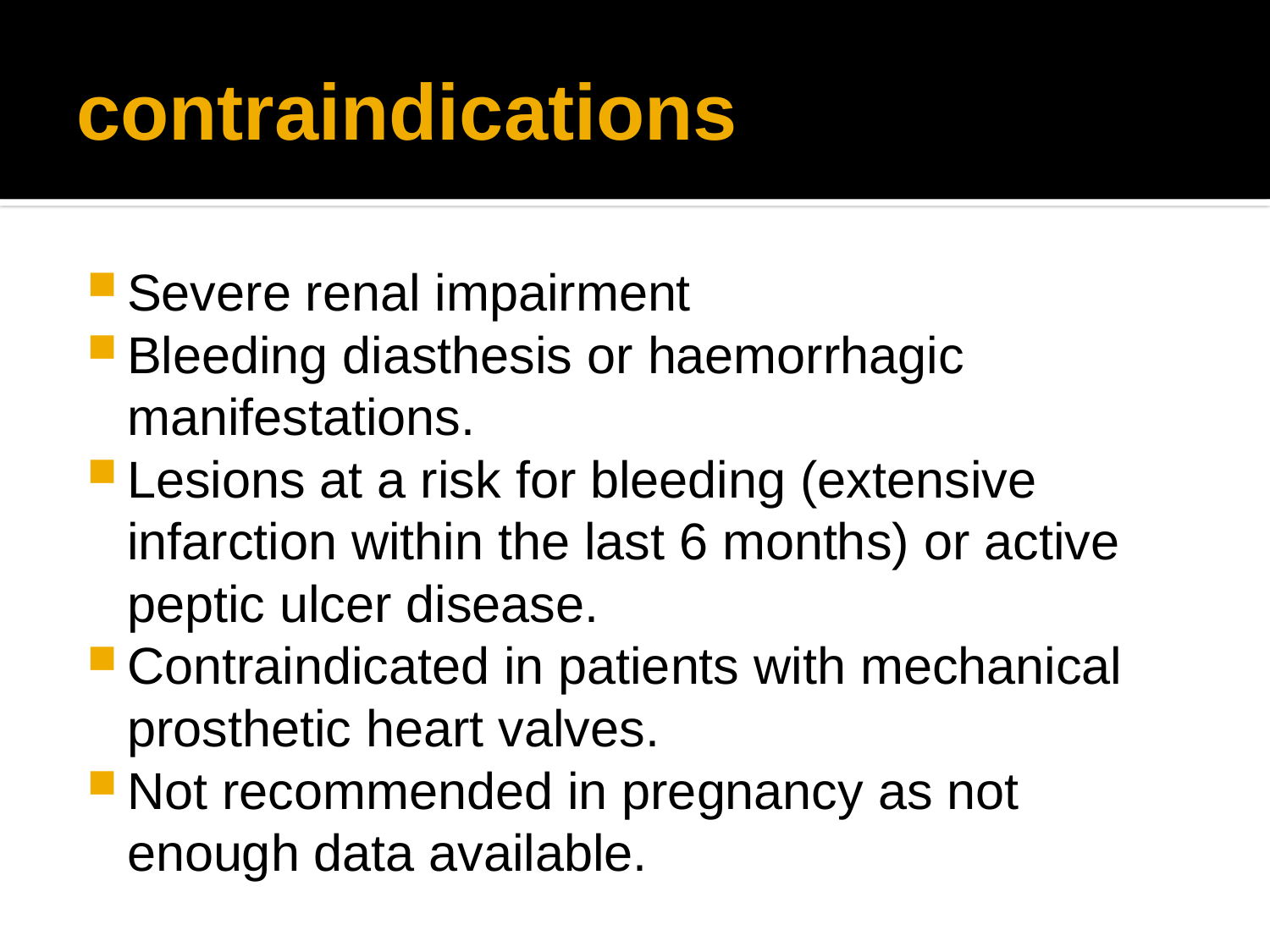

# contraindications
Severe renal impairment
Bleeding diasthesis or haemorrhagic manifestations.
Lesions at a risk for bleeding (extensive infarction within the last 6 months) or active peptic ulcer disease.
Contraindicated in patients with mechanical prosthetic heart valves.
Not recommended in pregnancy as not enough data available.